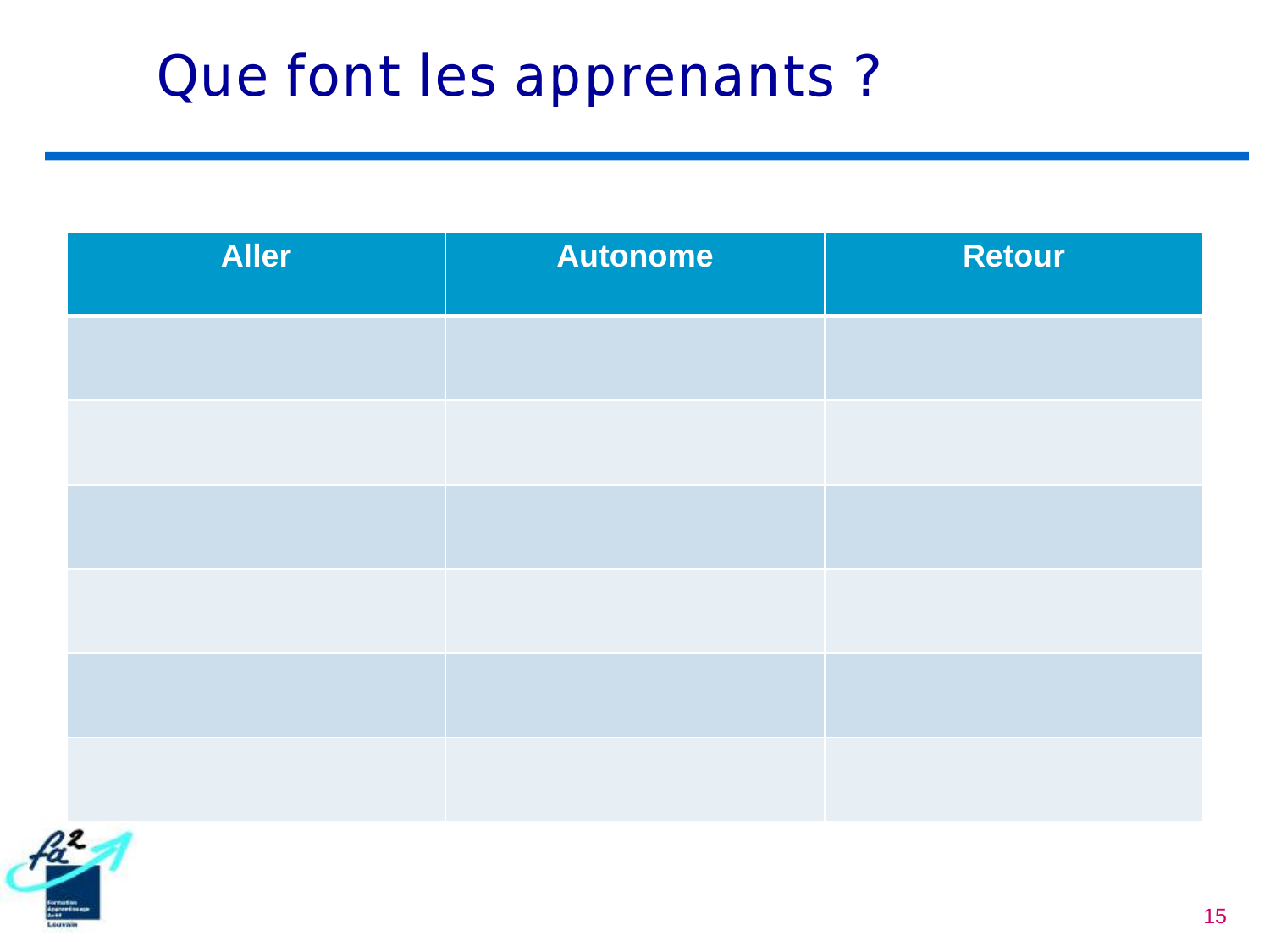

# Que font les apprenants ?
| Aller | Autonome | Retour |
| --- | --- | --- |
|  |  |  |
|  |  |  |
|  |  |  |
|  |  |  |
|  |  |  |
|  |  |  |